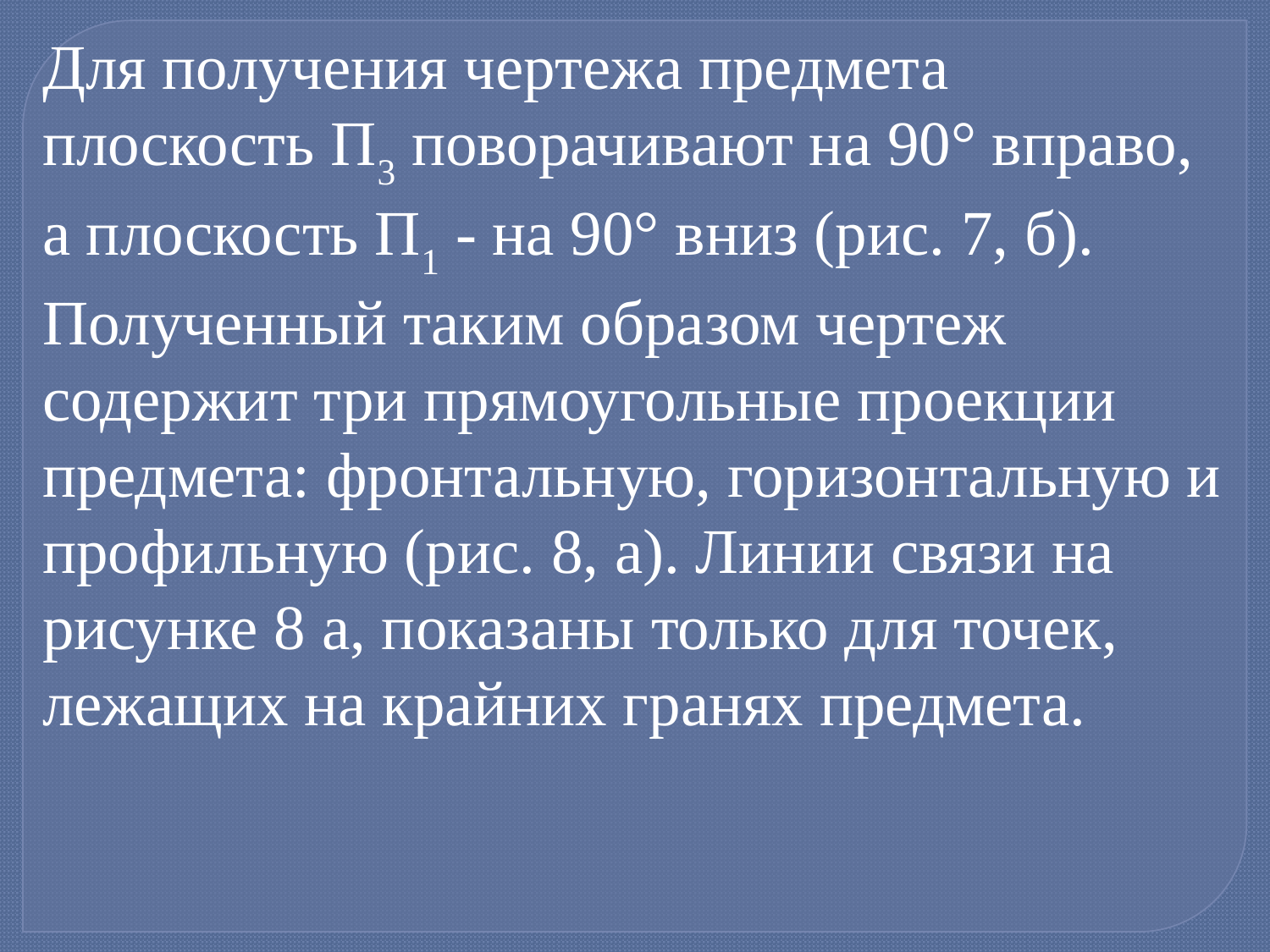

Для получения чертежа предмета плоскость П3 поворачивают на 90° вправо, а плоскость П1 - на 90° вниз (рис. 7, б). Полученный таким образом чертеж содержит три прямоугольные проекции предмета: фронтальную, горизонтальную и профильную (рис. 8, а). Линии связи на рисунке 8 а, показаны только для точек, лежащих на крайних гранях предмета.